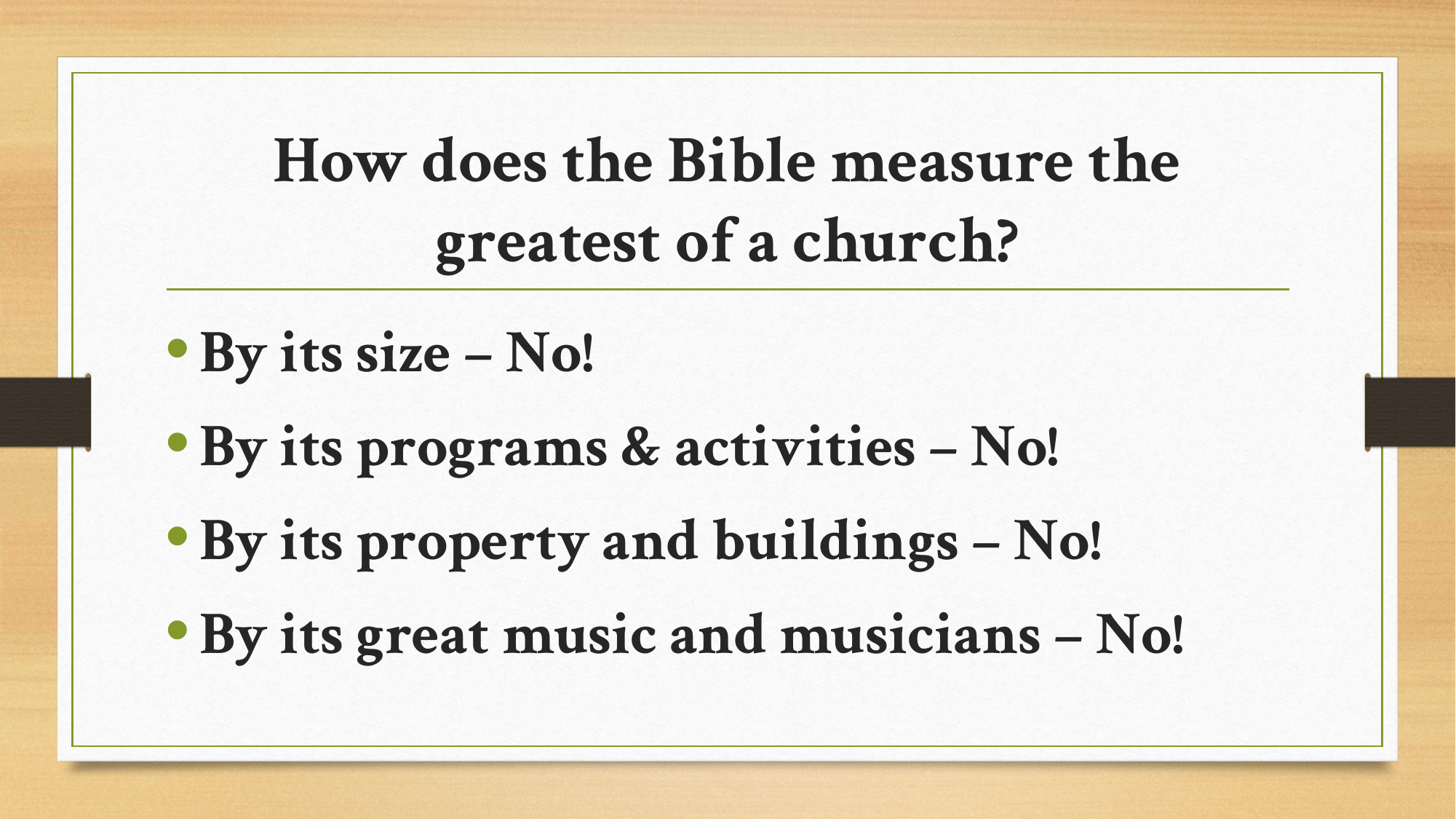

# How does the Bible measure the greatest of a church?
By its size – No!
By its programs & activities – No!
By its property and buildings – No!
By its great music and musicians – No!